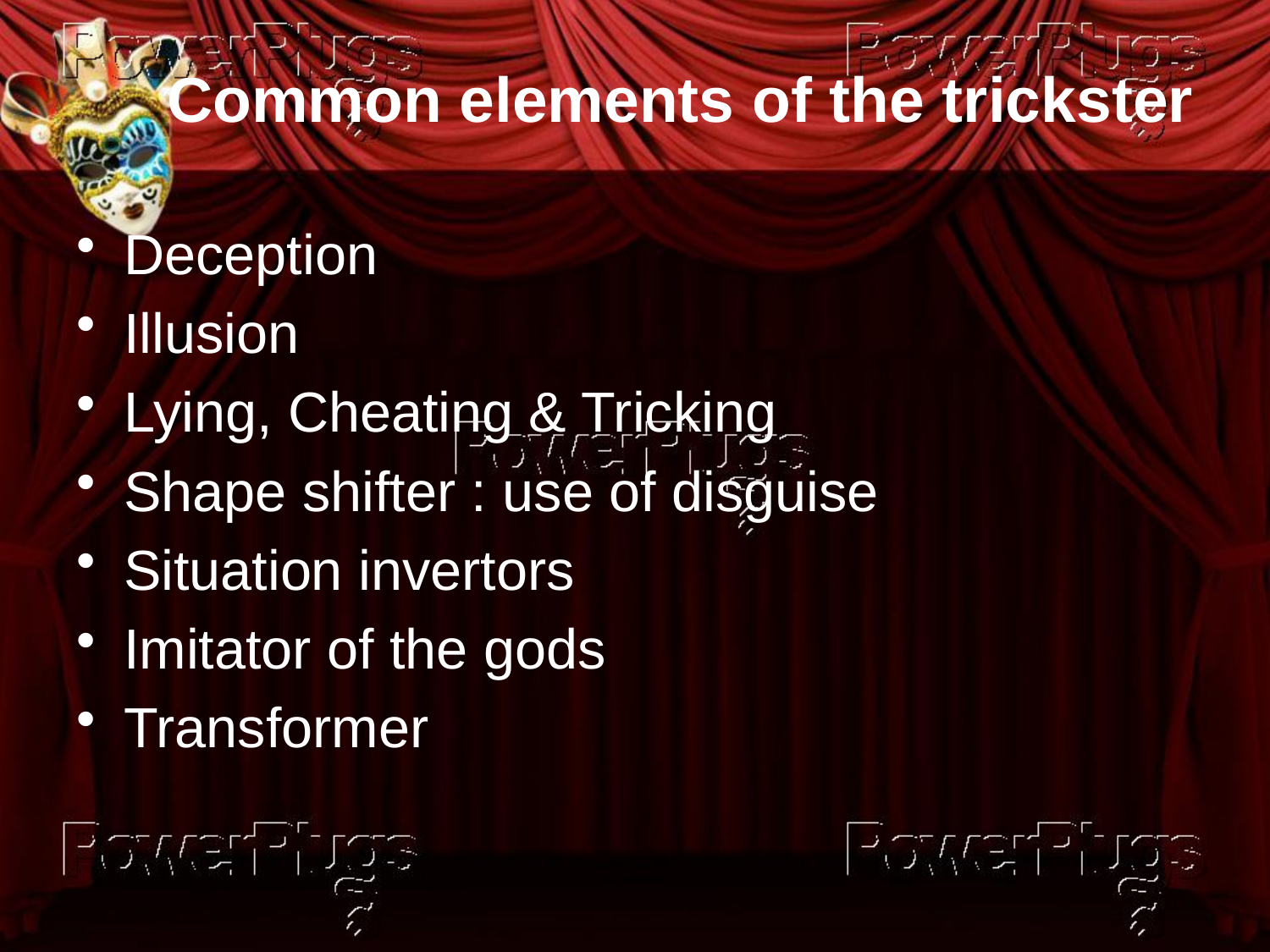

# Common elements of the trickster
Deception
Illusion
Lying, Cheating & Tricking
Shape shifter : use of disguise
Situation invertors
Imitator of the gods
Transformer